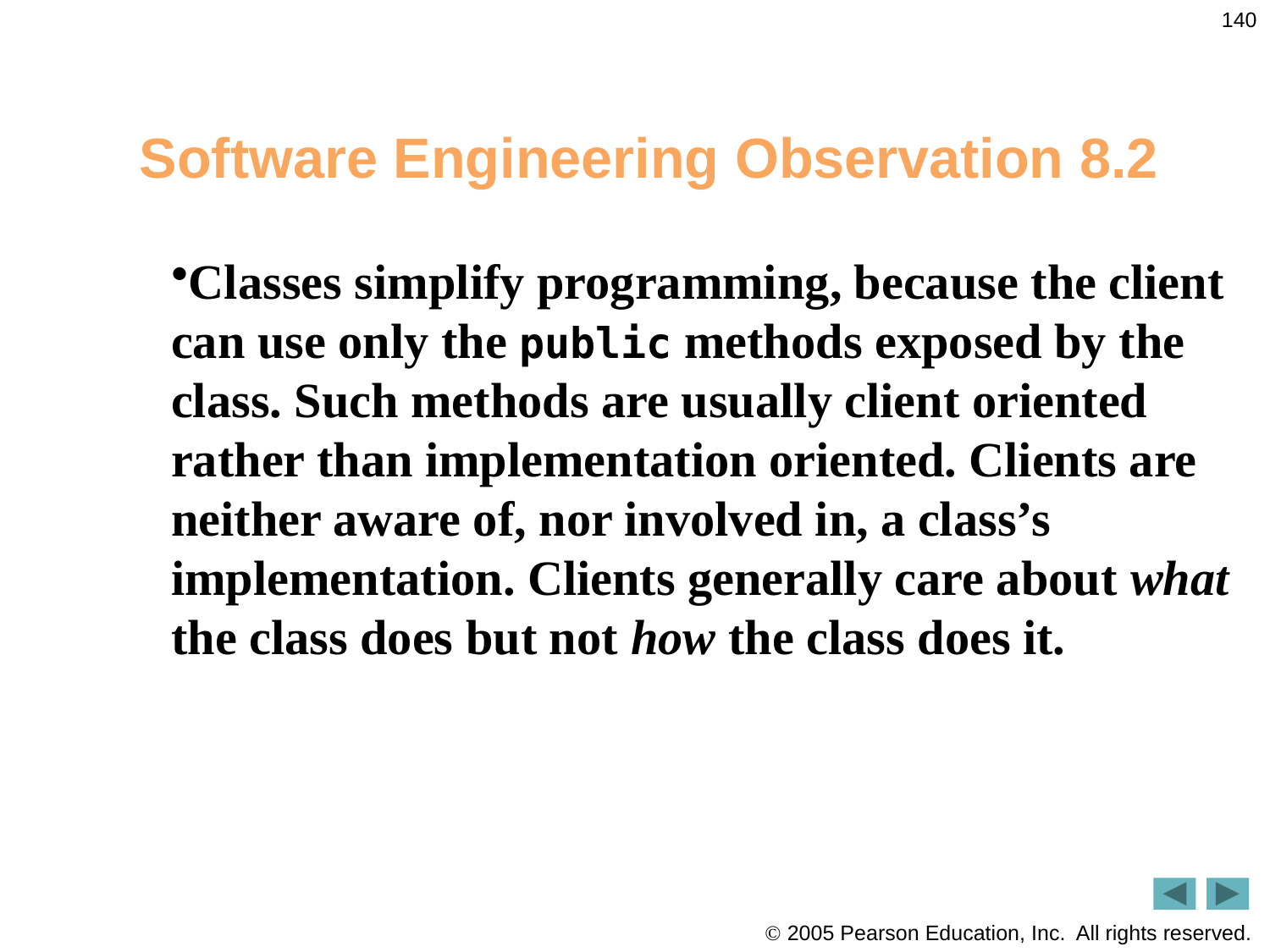

140
# Software Engineering Observation 8.2
Classes simplify programming, because the client can use only the public methods exposed by the class. Such methods are usually client oriented rather than implementation oriented. Clients are neither aware of, nor involved in, a class’s implementation. Clients generally care about what the class does but not how the class does it.